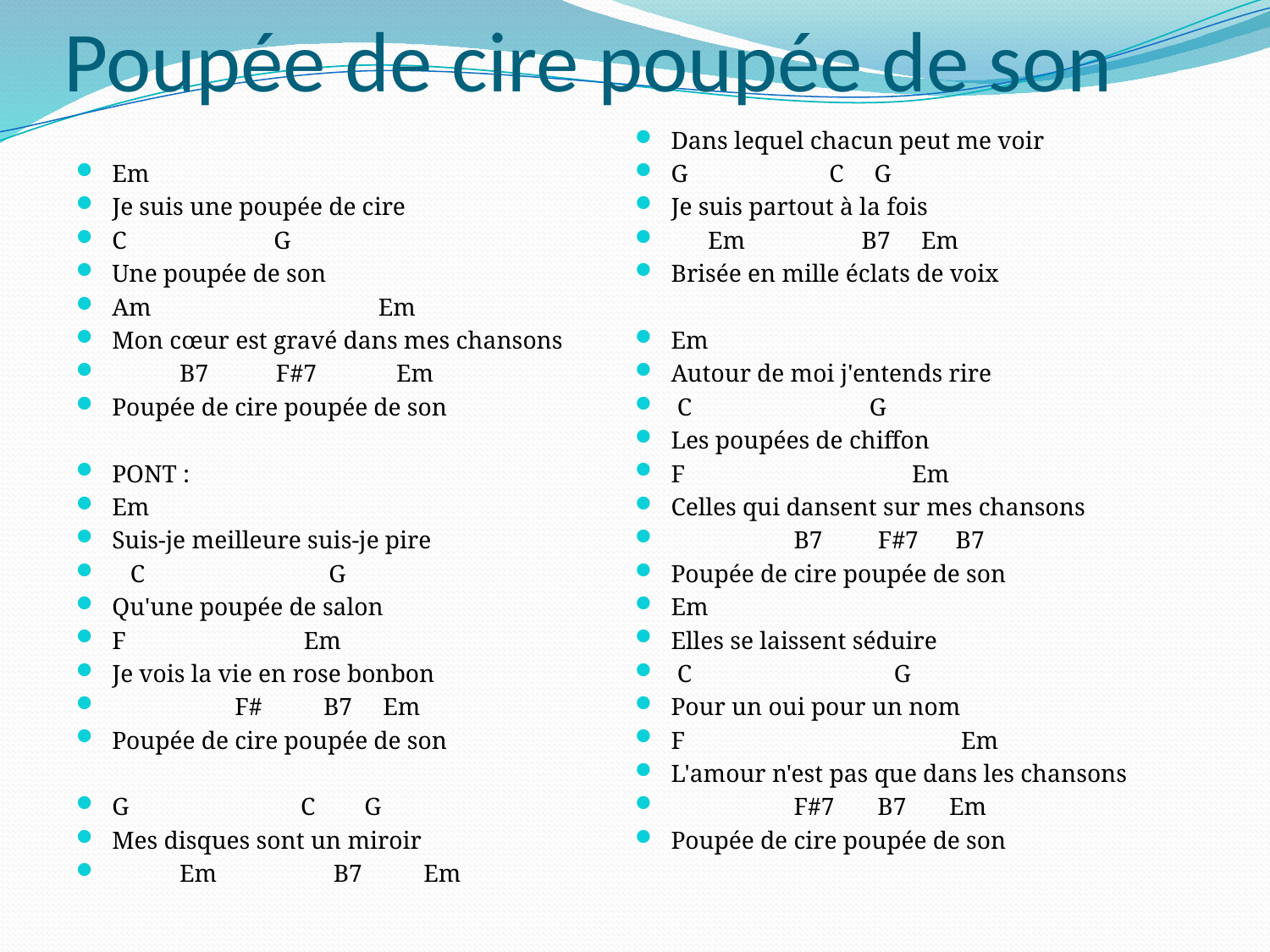

# Poupée de cire poupée de son

Em
Je suis une poupée de cire
C                        G
Une poupée de son
Am                                     Em
Mon cœur est gravé dans mes chansons
           B7           F#7             Em
Poupée de cire poupée de son

PONT :
Em
Suis-je meilleure suis-je pire
   C                              G
Qu'une poupée de salon
F                             Em
Je vois la vie en rose bonbon
                    F#          B7     Em
Poupée de cire poupée de son

G                            C        G
Mes disques sont un miroir
           Em                   B7          Em
Dans lequel chacun peut me voir
G                       C     G
Je suis partout à la fois
      Em                   B7     Em
Brisée en mille éclats de voix

Em
Autour de moi j'entends rire
 C                             G
Les poupées de chiffon
F                                     Em
Celles qui dansent sur mes chansons
                    B7         F#7      B7
Poupée de cire poupée de son
Em
Elles se laissent séduire
 C                                 G
Pour un oui pour un nom
F                                             Em
L'amour n'est pas que dans les chansons
                    F#7       B7       Em
Poupée de cire poupée de son